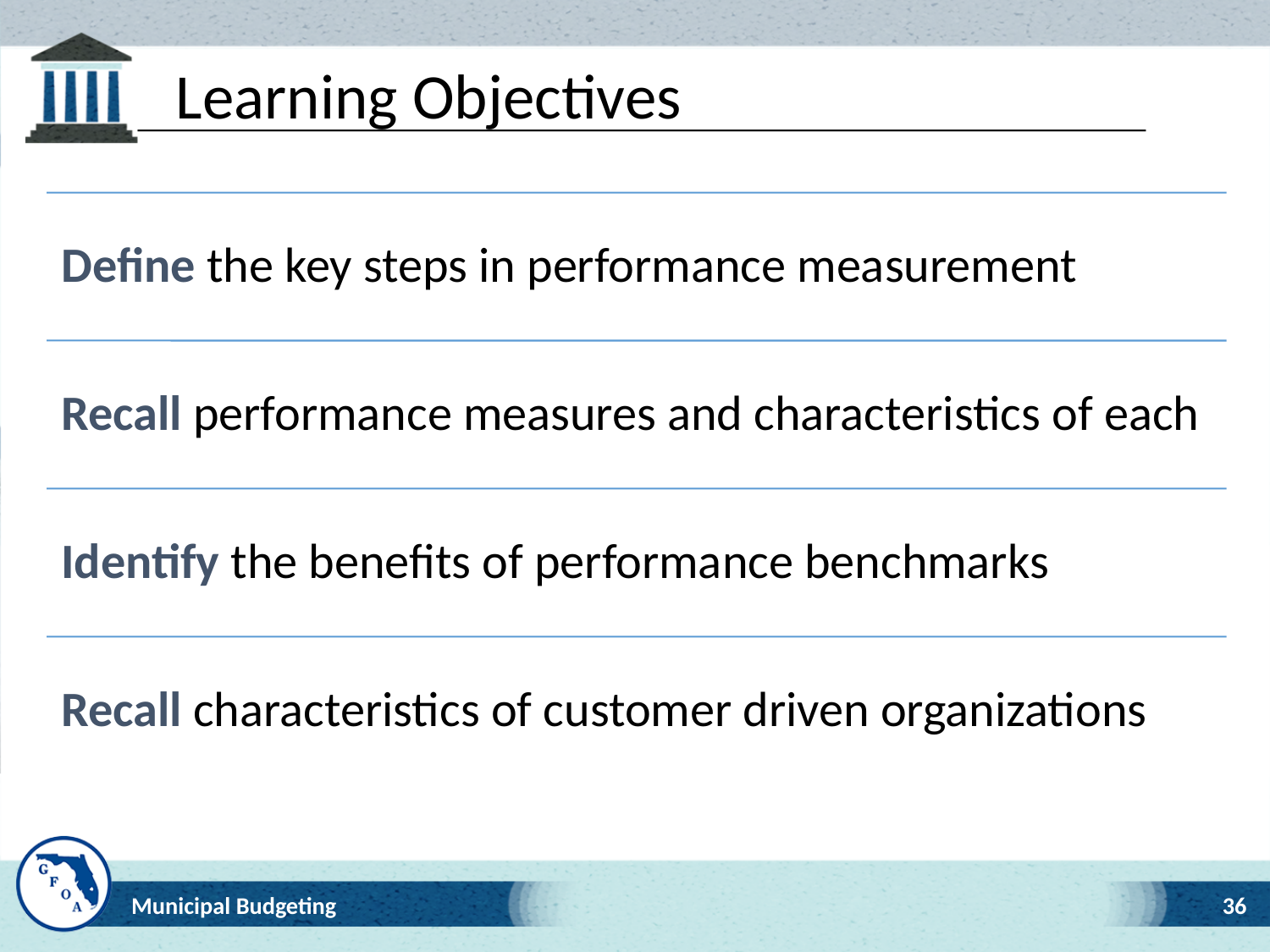

# Learning Objectives
Define the key steps in performance measurement
Recall performance measures and characteristics of each
Identify the benefits of performance benchmarks
Recall characteristics of customer driven organizations
36